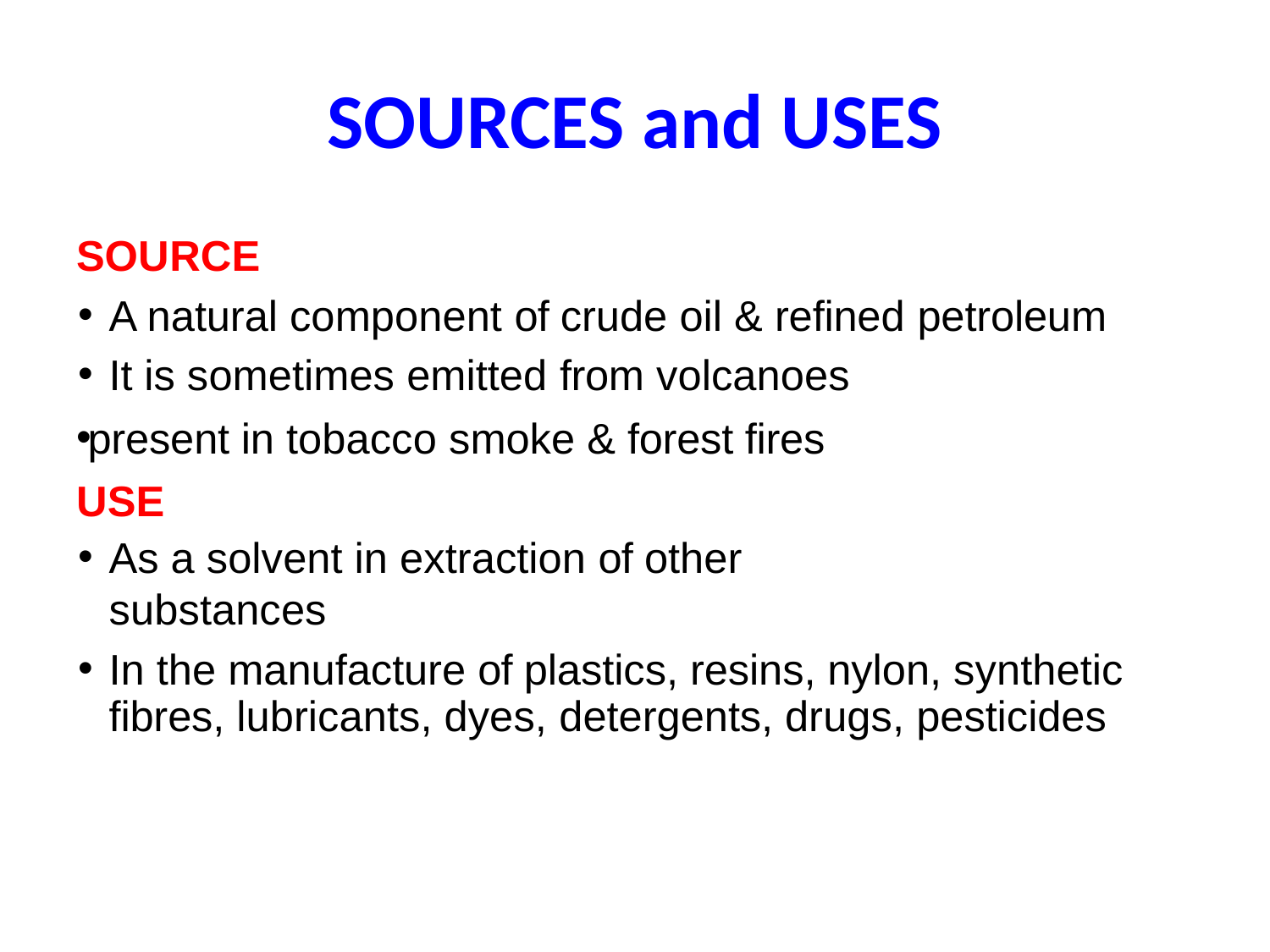

# SOURCES and USES
SOURCE
A natural component of crude oil & refined petroleum
It is sometimes emitted from volcanoes
present in tobacco smoke & forest fires
USE
As a solvent in extraction of other substances
In the manufacture of plastics, resins, nylon, synthetic  fibres, lubricants, dyes, detergents, drugs, pesticides